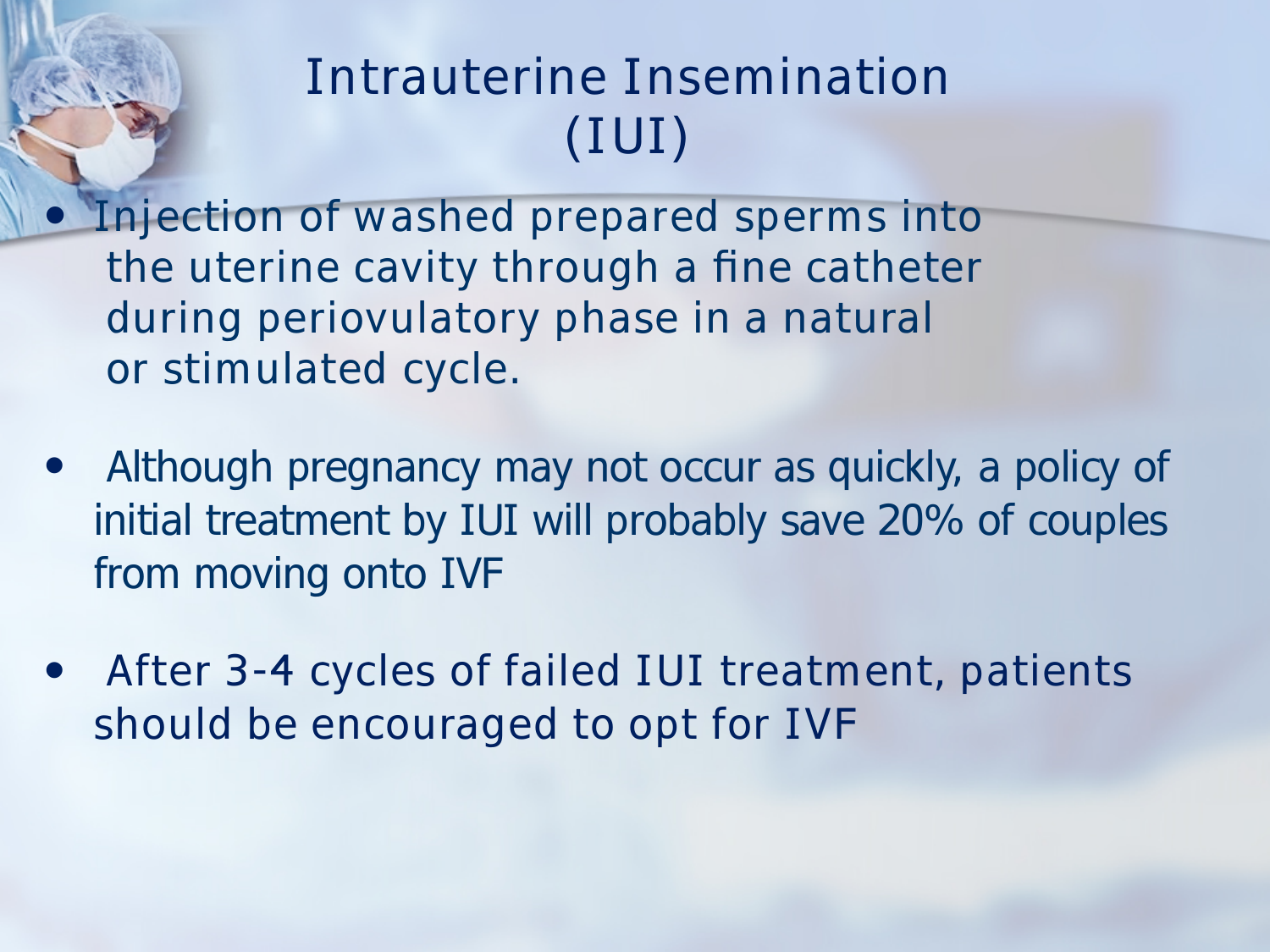

# Intrauterine Insemination (IUI)
Injection of washed prepared sperms into
     the uterine cavity through a fine catheter
     during periovulatory phase in a natural
     or stimulated cycle.
 Although pregnancy may not occur as quickly, a policy of initial treatment by IUI will probably save 20% of couples from moving onto IVF
 After 3-4 cycles of failed IUI treatment, patients should be encouraged to opt for IVF